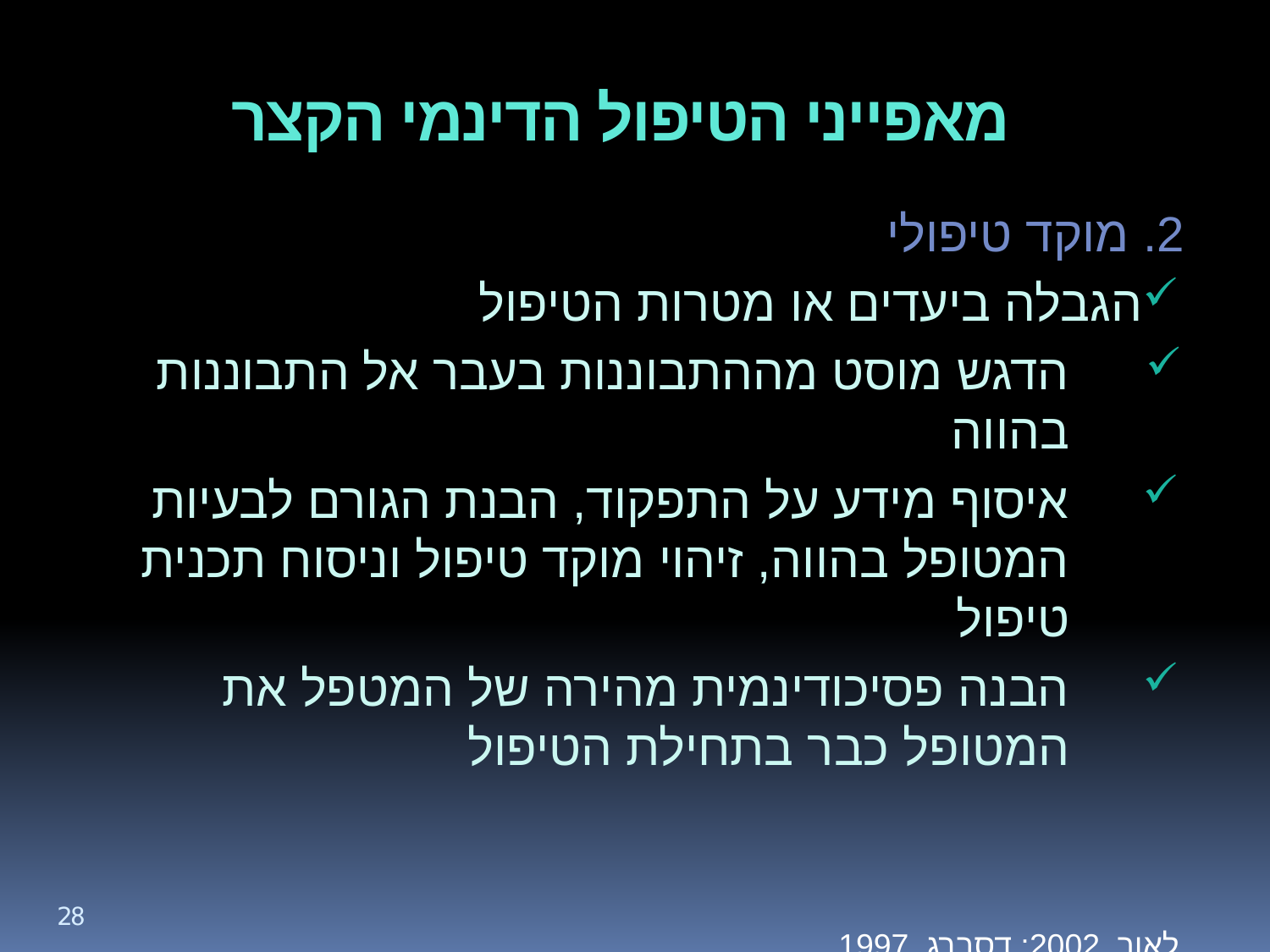

# מאפייני הטיפול הדינמי הקצר
2. מוקד טיפולי
	הגבלה ביעדים או מטרות הטיפול
הדגש מוסט מההתבוננות בעבר אל התבוננות בהווה
איסוף מידע על התפקוד, הבנת הגורם לבעיות המטופל בהווה, זיהוי מוקד טיפול וניסוח תכנית טיפול
הבנה פסיכודינמית מהירה של המטפל את המטופל 	כבר בתחילת הטיפול

לאור, 2002; דסברג, 1997

28